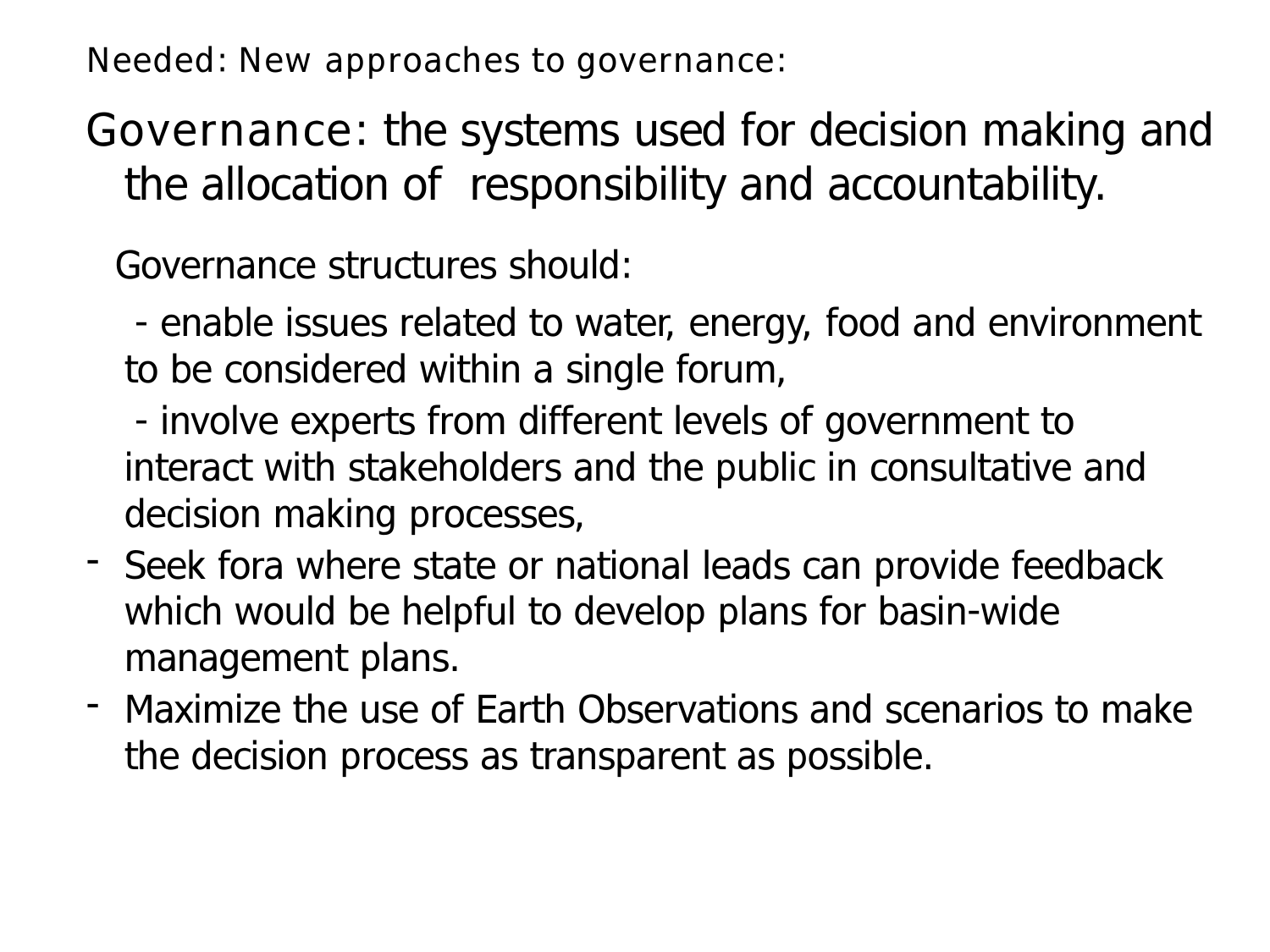

# Needed: New approaches to governance:
Governance: the systems used for decision making and the allocation of  responsibility and accountability.
  Governance structures should:
    - enable issues related to water, energy, food and environment to be considered within a single forum,
    - involve experts from different levels of government to interact with stakeholders and the public in consultative and decision making processes,
Seek fora where state or national leads can provide feedback which would be helpful to develop plans for basin-wide management plans.
Maximize the use of Earth Observations and scenarios to make the decision process as transparent as possible.